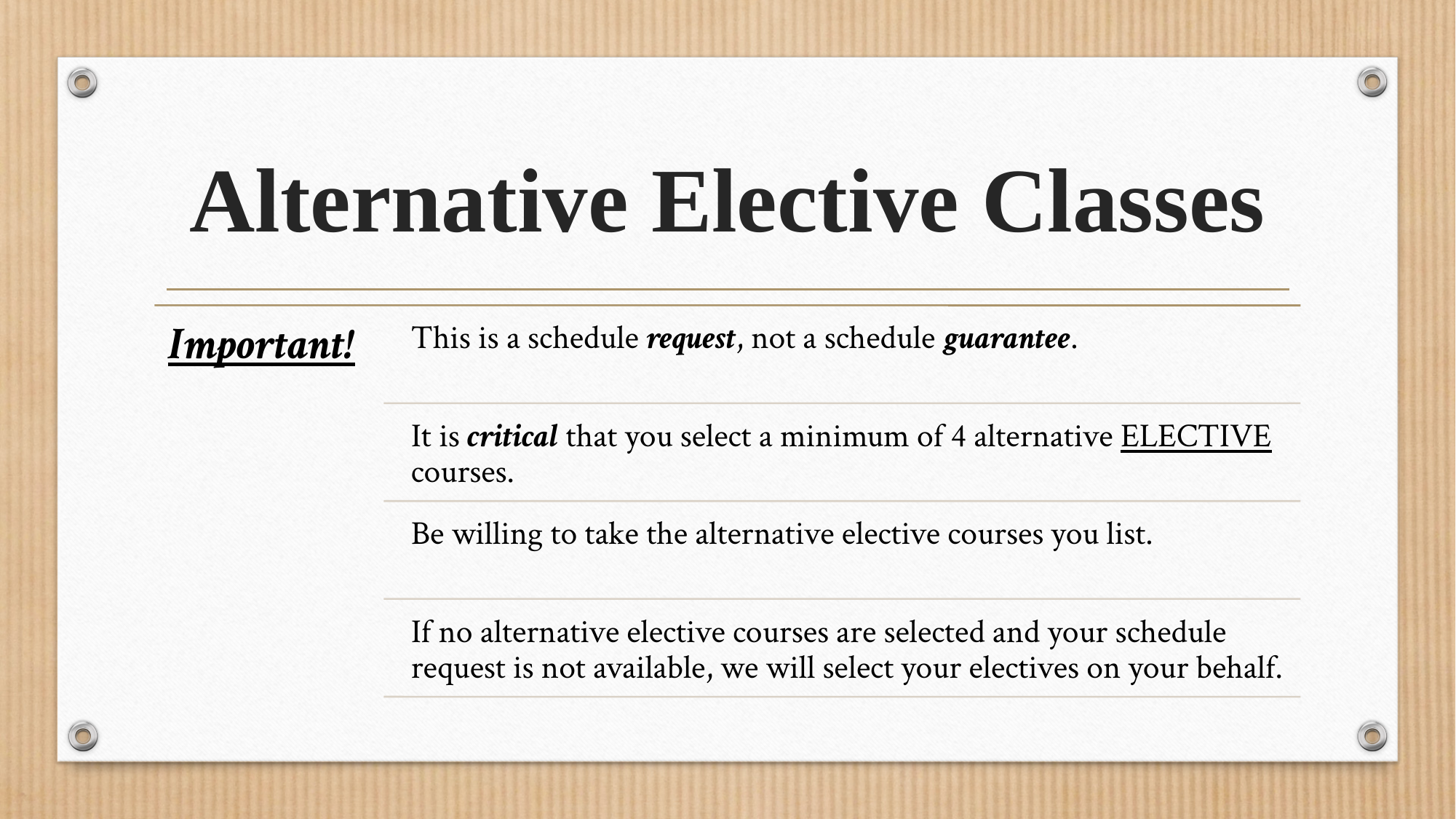

# Alternative Elective Classes
Important!
This is a schedule request, not a schedule guarantee.
It is critical that you select a minimum of 4 alternative ELECTIVE courses.
Be willing to take the alternative elective courses you list.
If no alternative elective courses are selected and your schedule request is not available, we will select your electives on your behalf.